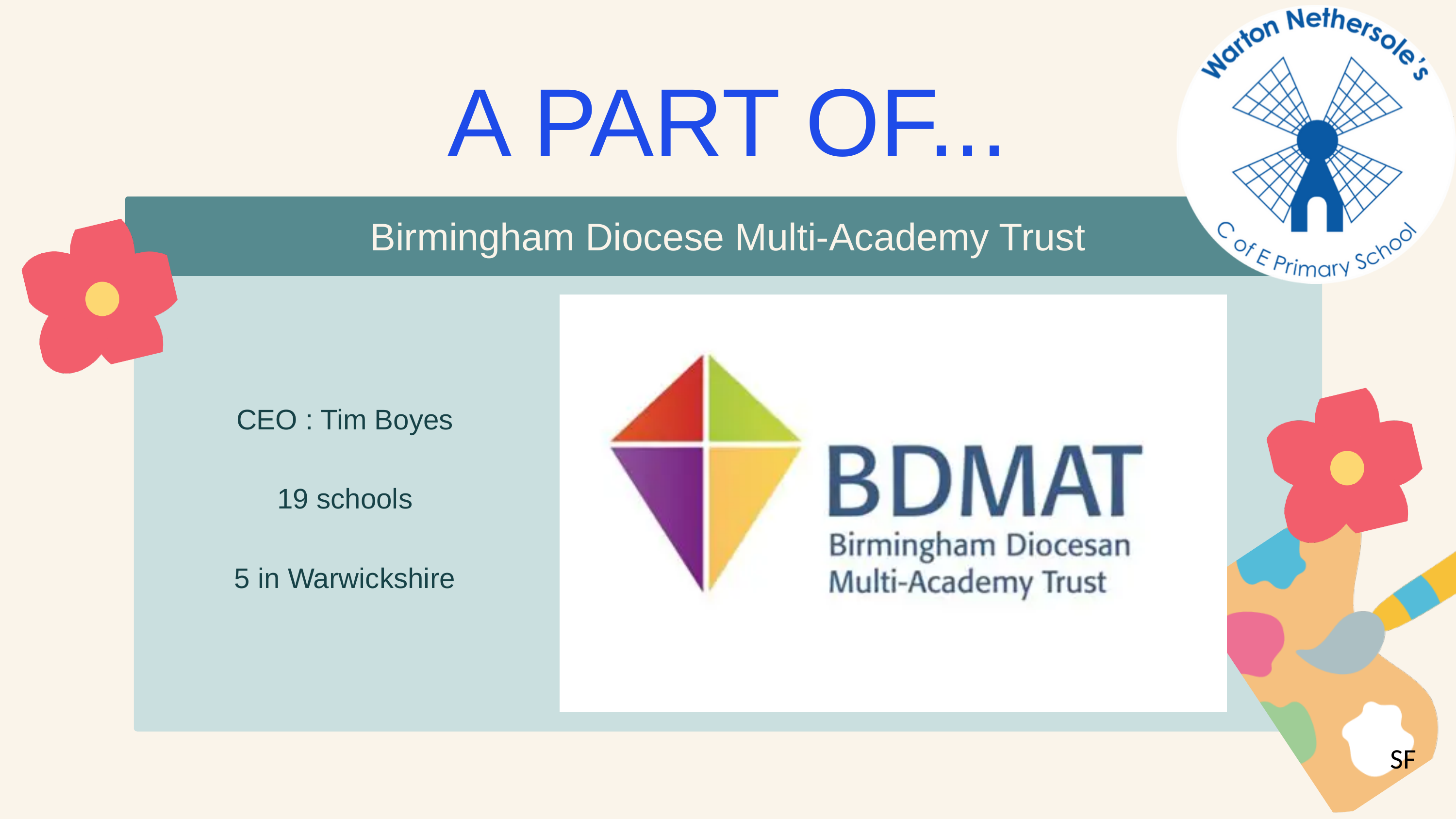

A PART OF...

Birmingham Diocese Multi-Academy Trust

CEO : Tim Boyes

19 schools

5 in Warwickshire

SF